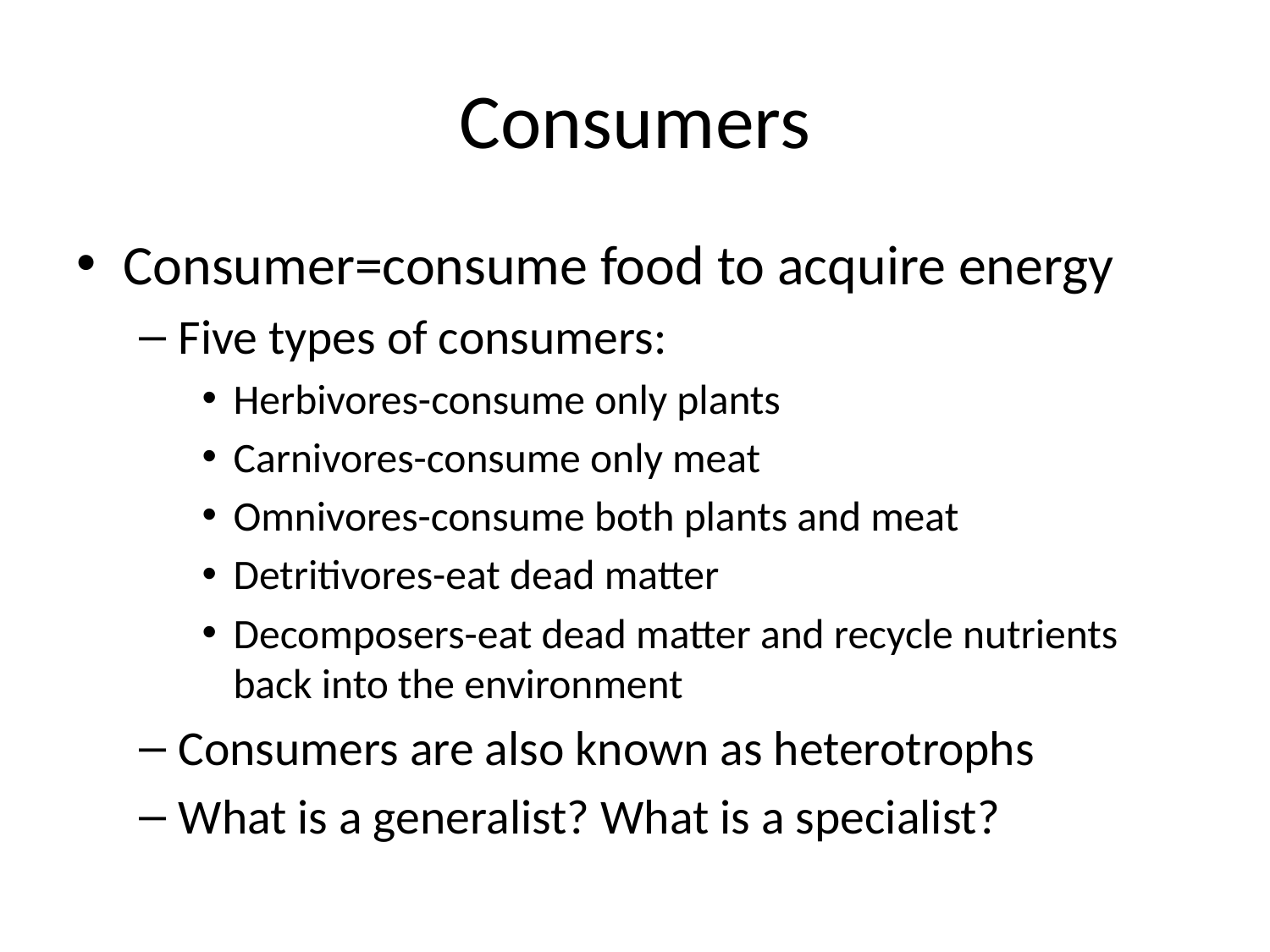

# Consumers
Consumer=consume food to acquire energy
Five types of consumers:
Herbivores-consume only plants
Carnivores-consume only meat
Omnivores-consume both plants and meat
Detritivores-eat dead matter
Decomposers-eat dead matter and recycle nutrients back into the environment
Consumers are also known as heterotrophs
What is a generalist? What is a specialist?